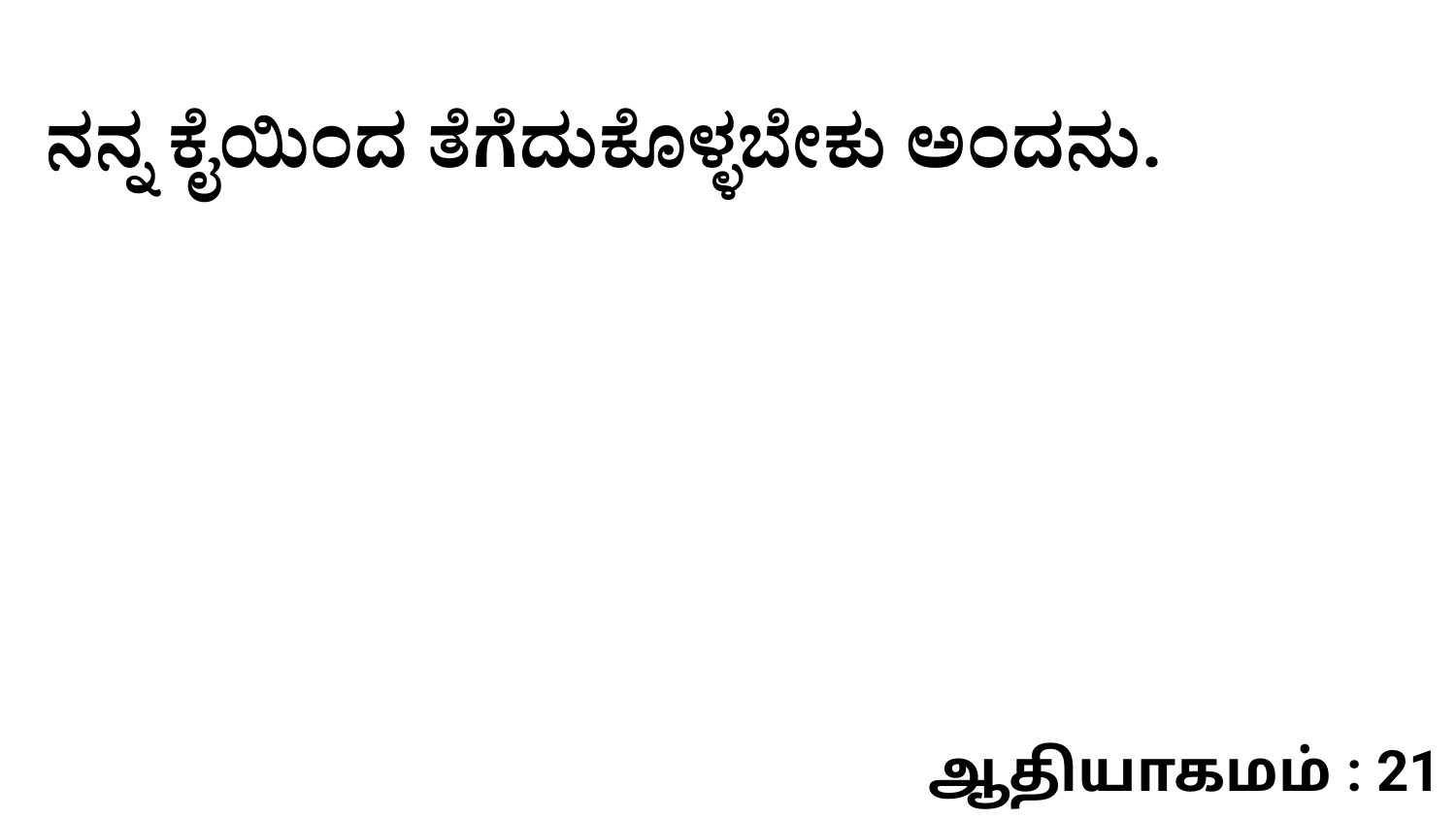

ನನ್ನ ಕೈಯಿಂದ ತೆಗೆದುಕೊಳ್ಳಬೇಕು ಅಂದನು.
ஆதியாகமம் : 21